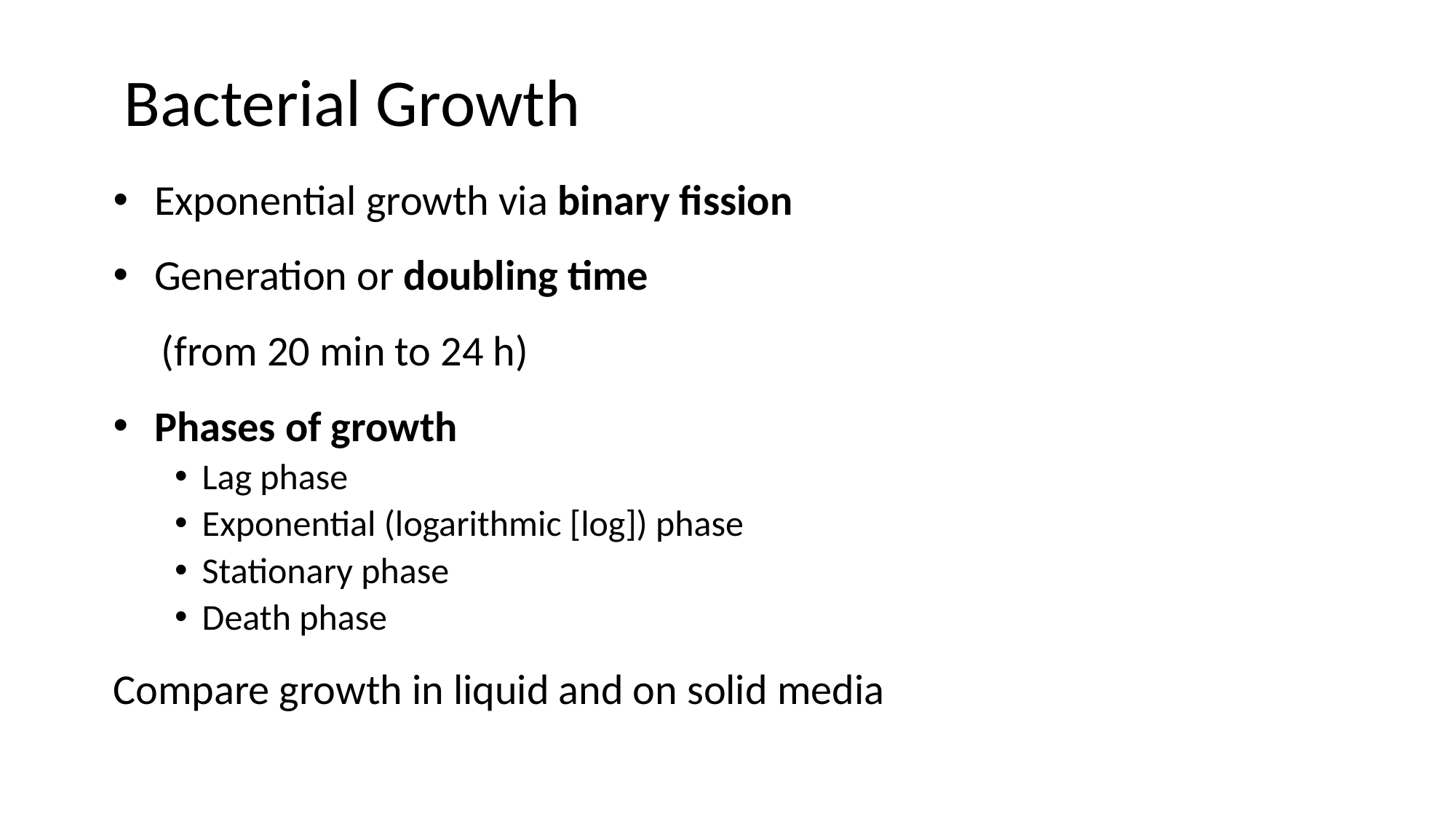

# Bacterial Growth
Exponential growth via binary fission
Generation or doubling time
     (from 20 min to 24 h)
Phases of growth
Lag phase
Exponential (logarithmic [log]) phase
Stationary phase
Death phase
Compare growth in liquid and on solid media